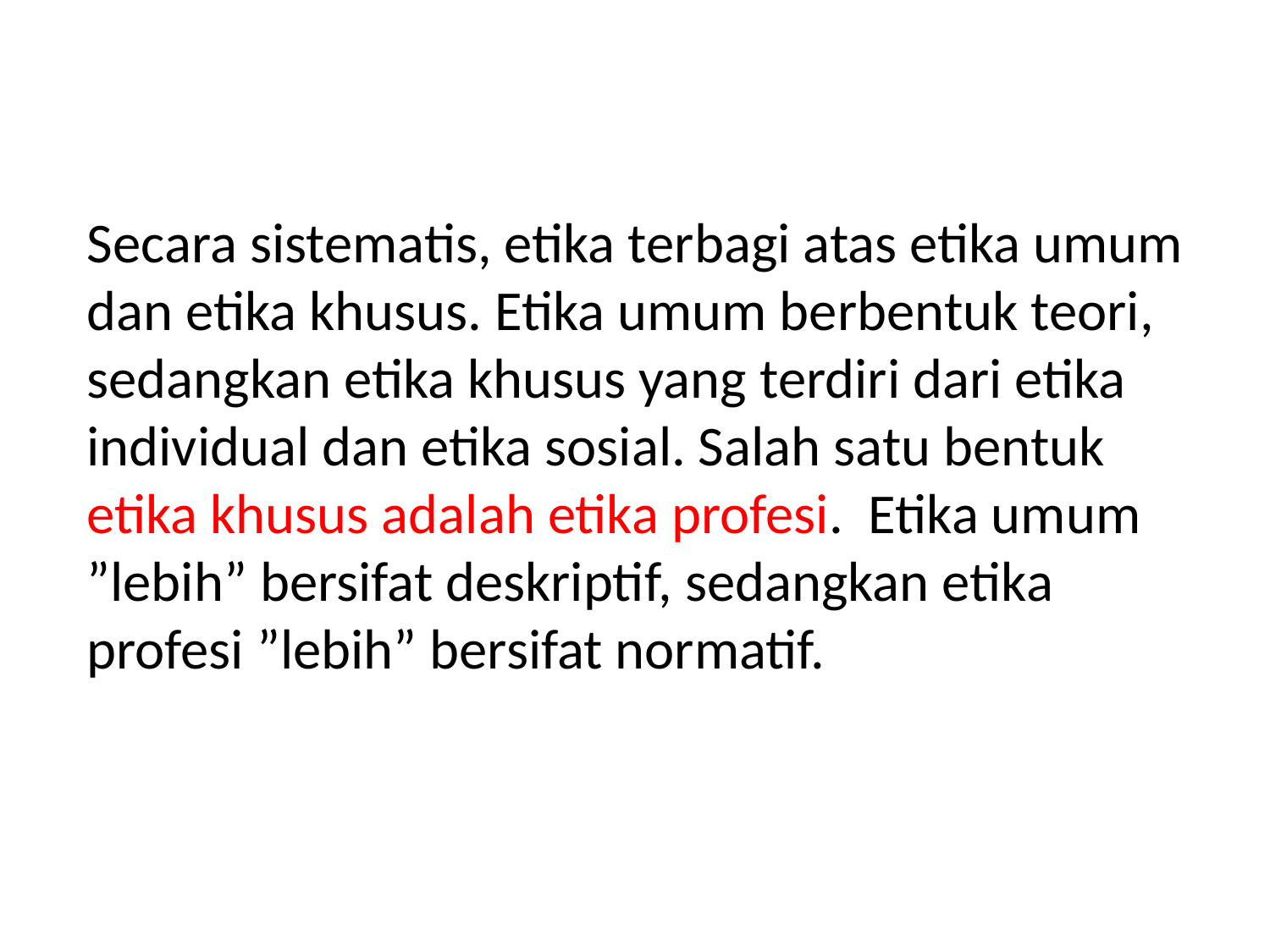

Secara sistematis, etika terbagi atas etika umum dan etika khusus. Etika umum berbentuk teori, sedangkan etika khusus yang terdiri dari etika individual dan etika sosial. Salah satu bentuk etika khusus adalah etika profesi.  Etika umum ”lebih” bersifat deskriptif, sedangkan etika profesi ”lebih” bersifat normatif.